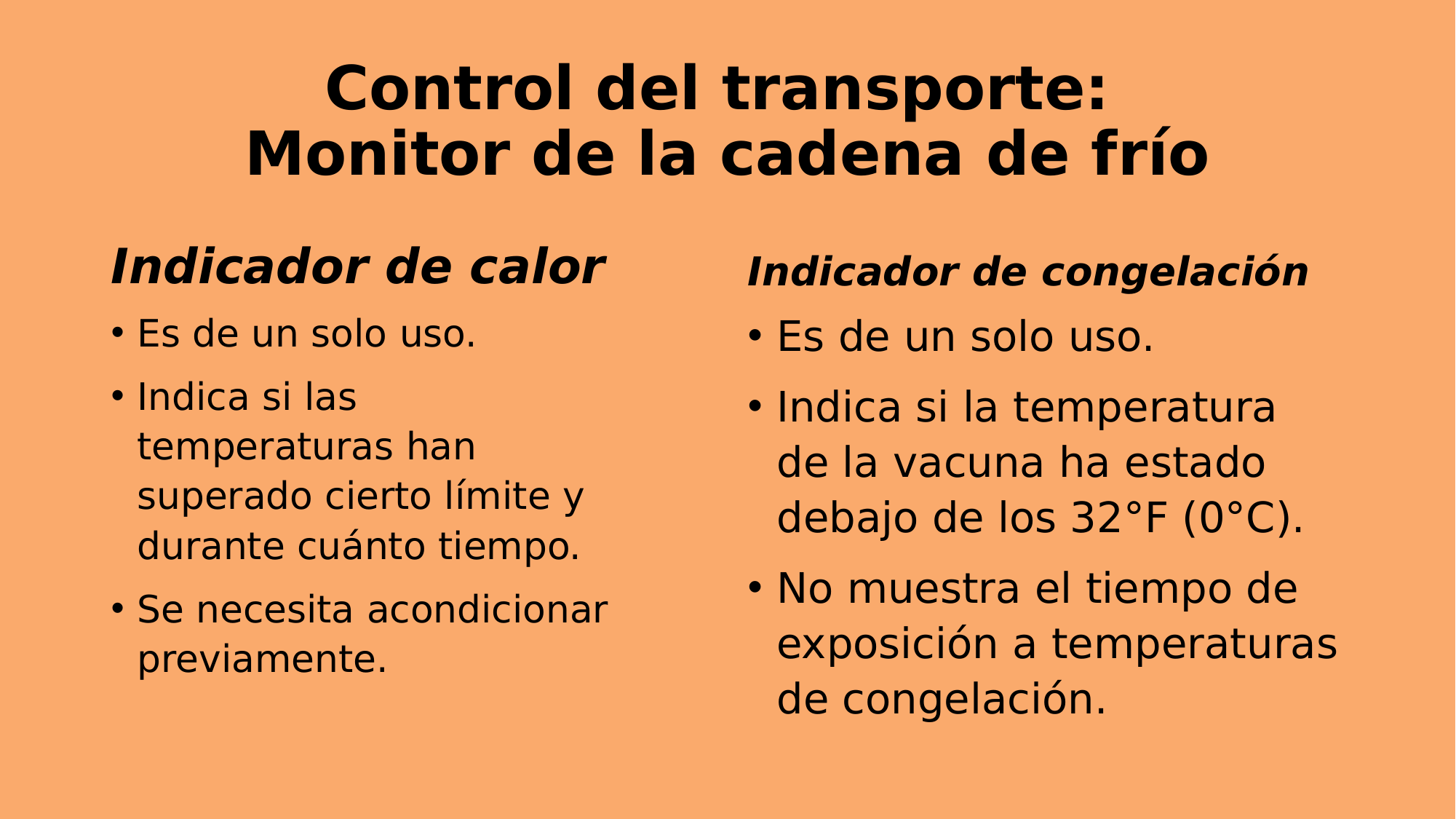

# Control del transporte: Monitor de la cadena de frío
Indicador de calor
Indicador de congelación
Es de un solo uso.
Indica si las temperaturas han superado cierto límite y durante cuánto tiempo.
Se necesita acondicionar previamente.
Es de un solo uso.
Indica si la temperatura de la vacuna ha estado debajo de los 32°F (0°C).
No muestra el tiempo de exposición a temperaturas de congelación.